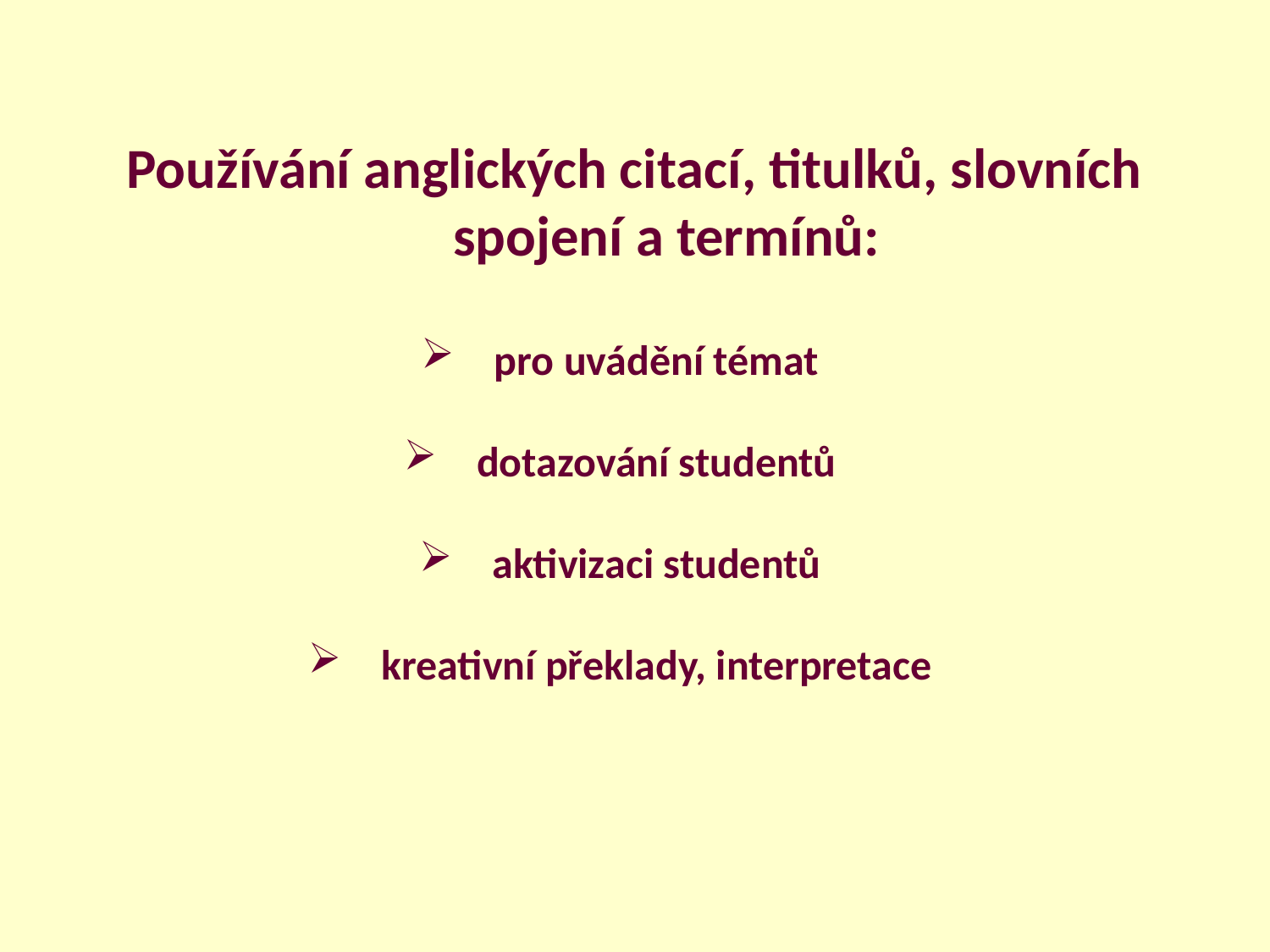

Používání anglických citací, titulků, slovních spojení a termínů:

 pro uvádění témat

 dotazování studentů

 aktivizaci studentů

 kreativní překlady, interpretace